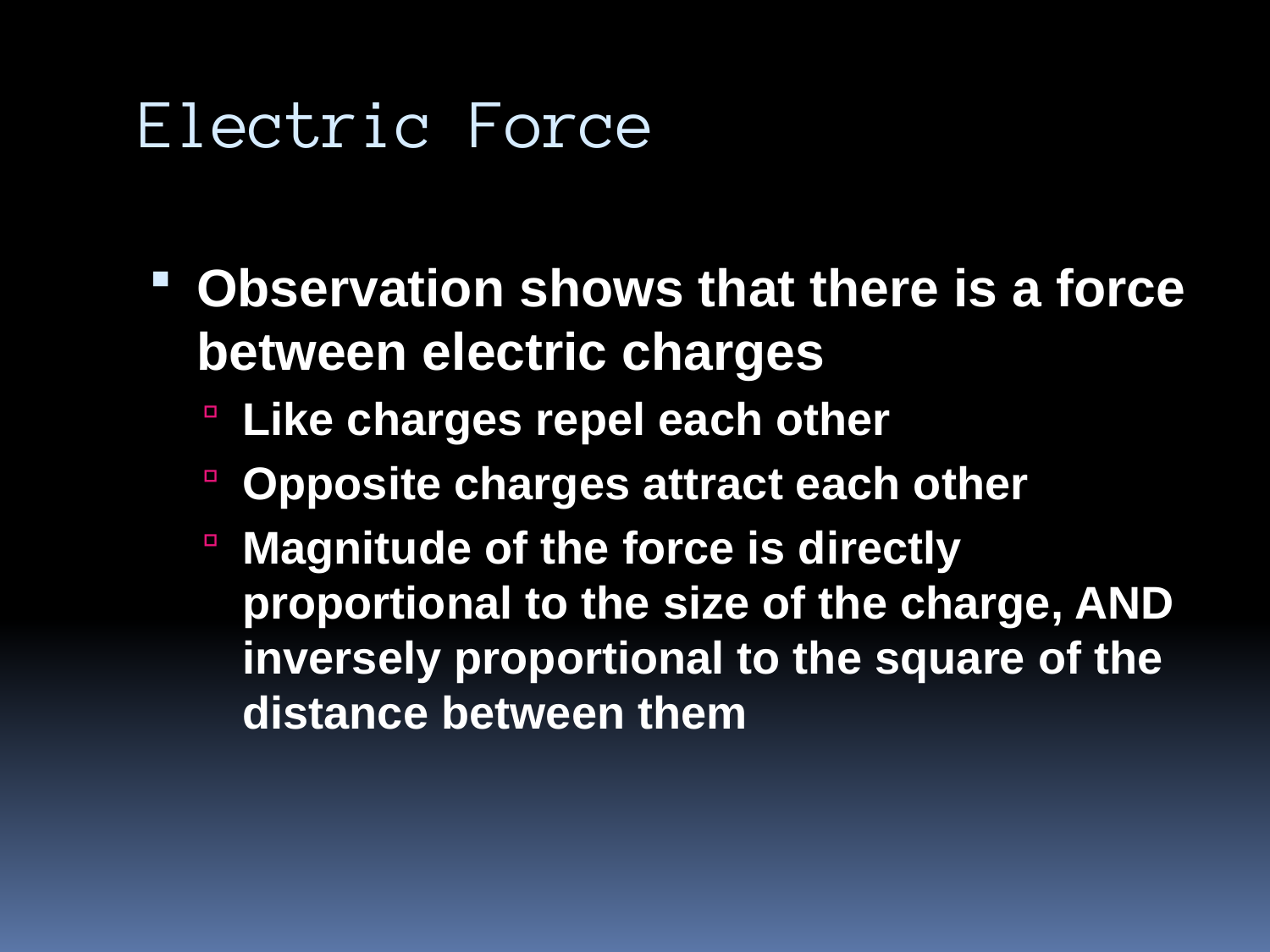

# Electric Force
Observation shows that there is a force between electric charges
Like charges repel each other
Opposite charges attract each other
Magnitude of the force is directly proportional to the size of the charge, AND inversely proportional to the square of the distance between them